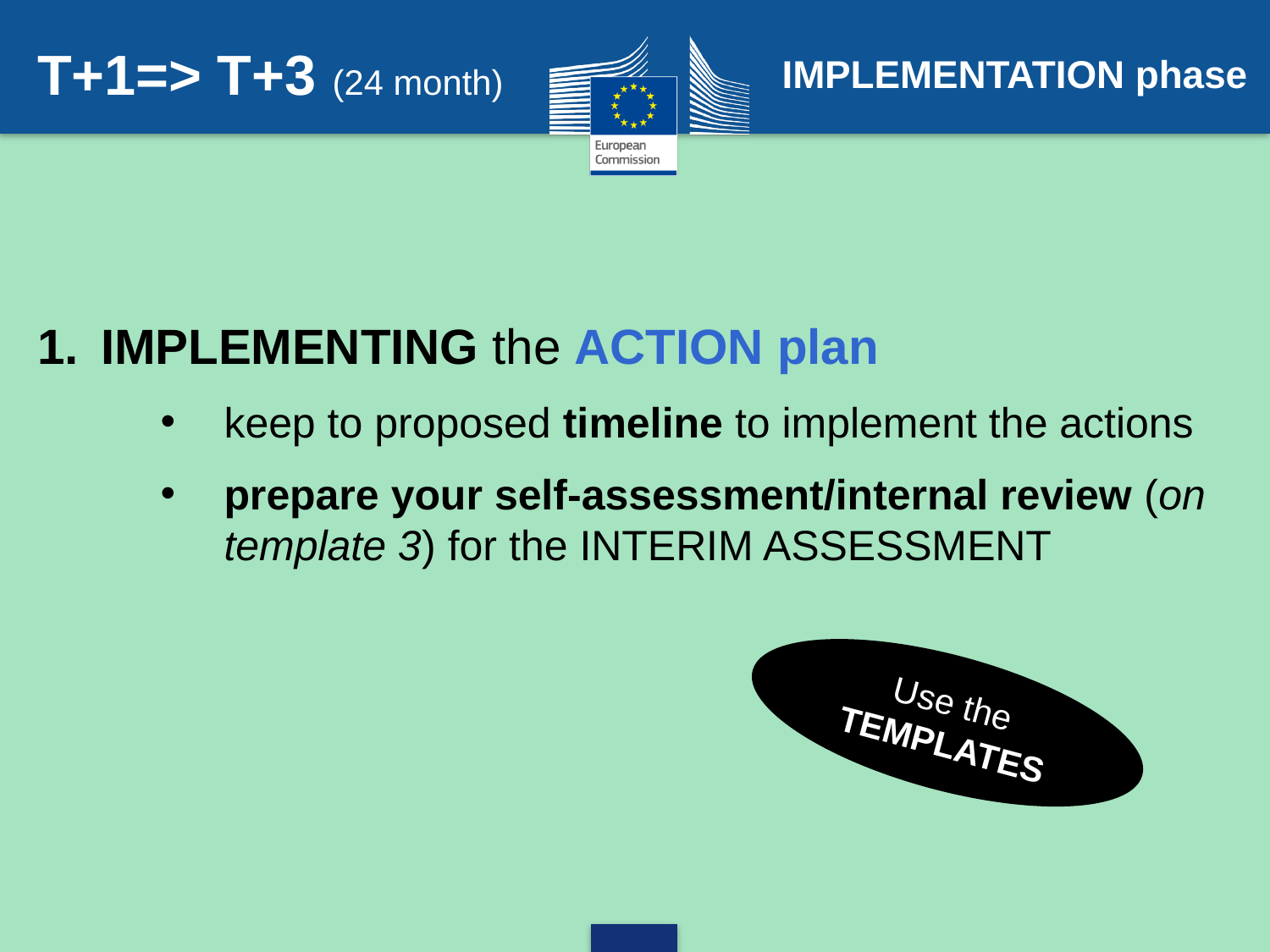

T+1=> T+3 (24 month)
IMPLEMENTATION phase
IMPLEMENTING the ACTION plan
keep to proposed timeline to implement the actions
prepare your self-assessment/internal review (on template 3) for the INTERIM ASSESSMENT

Use the TEMPLATES